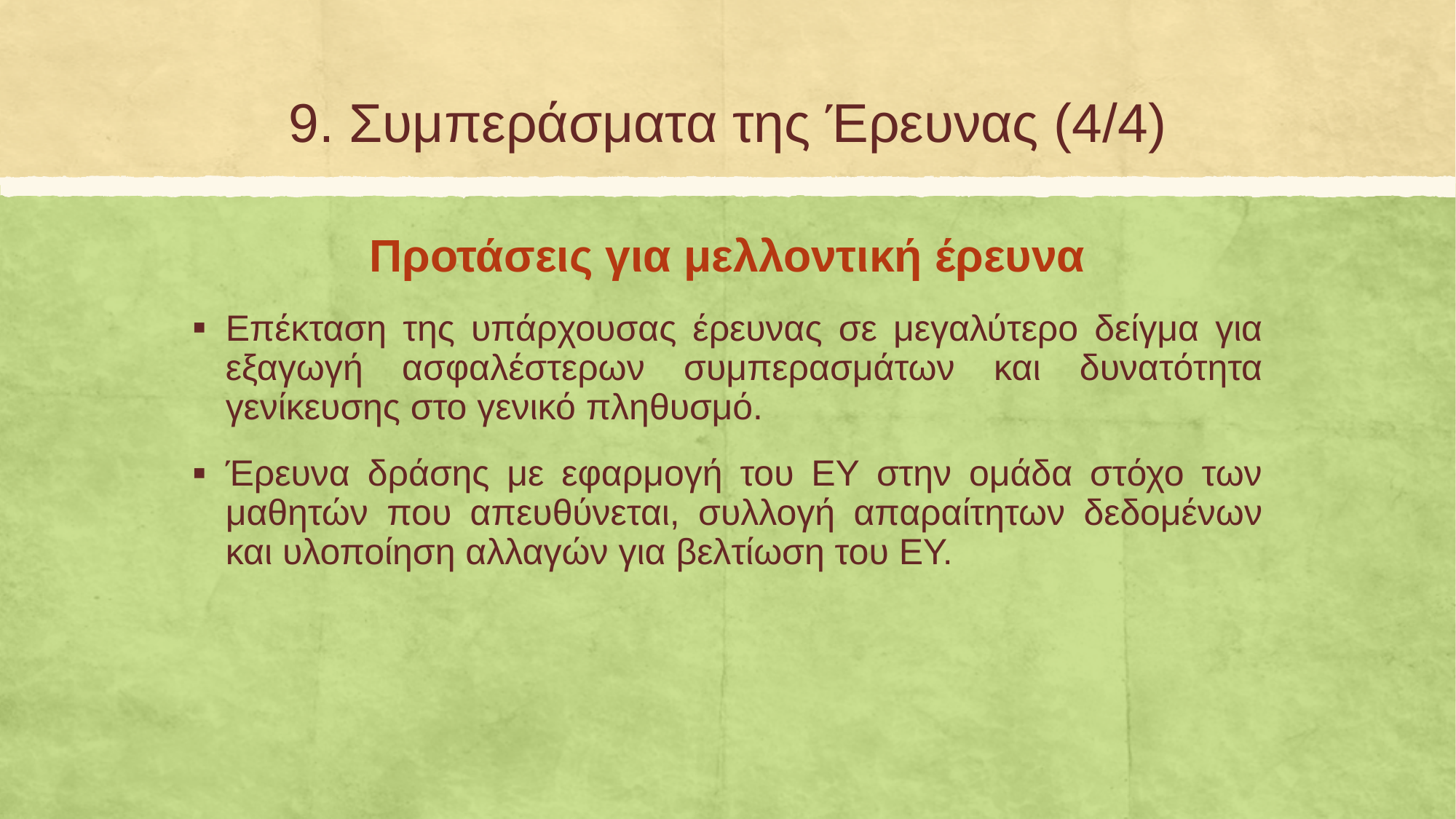

# 9. Συμπεράσματα της Έρευνας (4/4)
Προτάσεις για μελλοντική έρευνα
Επέκταση της υπάρχουσας έρευνας σε μεγαλύτερο δείγμα για εξαγωγή ασφαλέστερων συμπερασμάτων και δυνατότητα γενίκευσης στο γενικό πληθυσμό.
Έρευνα δράσης με εφαρμογή του ΕΥ στην ομάδα στόχο των μαθητών που απευθύνεται, συλλογή απαραίτητων δεδομένων και υλοποίηση αλλαγών για βελτίωση του ΕΥ.